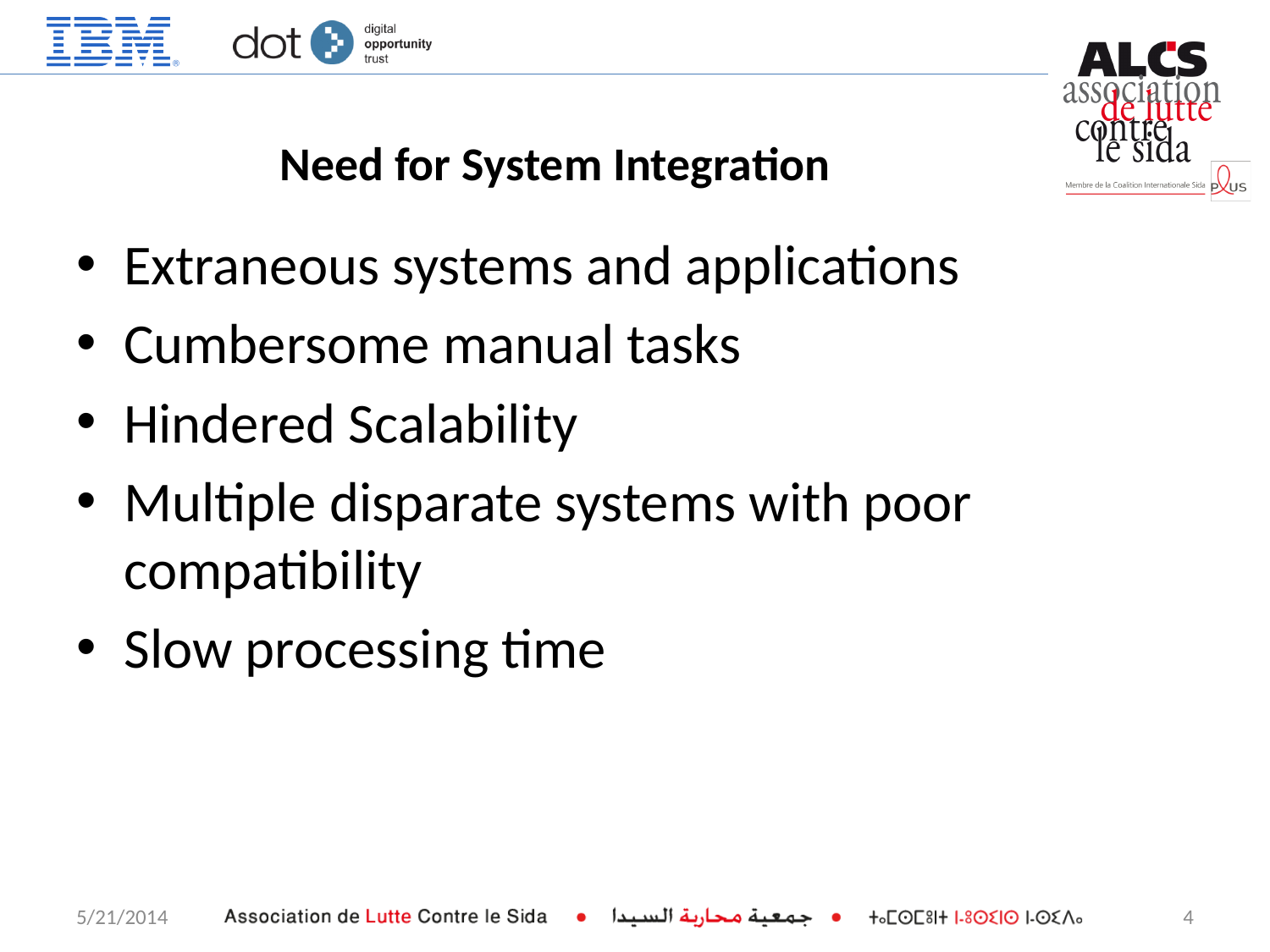

# Need for System Integration
Extraneous systems and applications
Cumbersome manual tasks
Hindered Scalability
Multiple disparate systems with poor compatibility
Slow processing time
5/21/2014
4